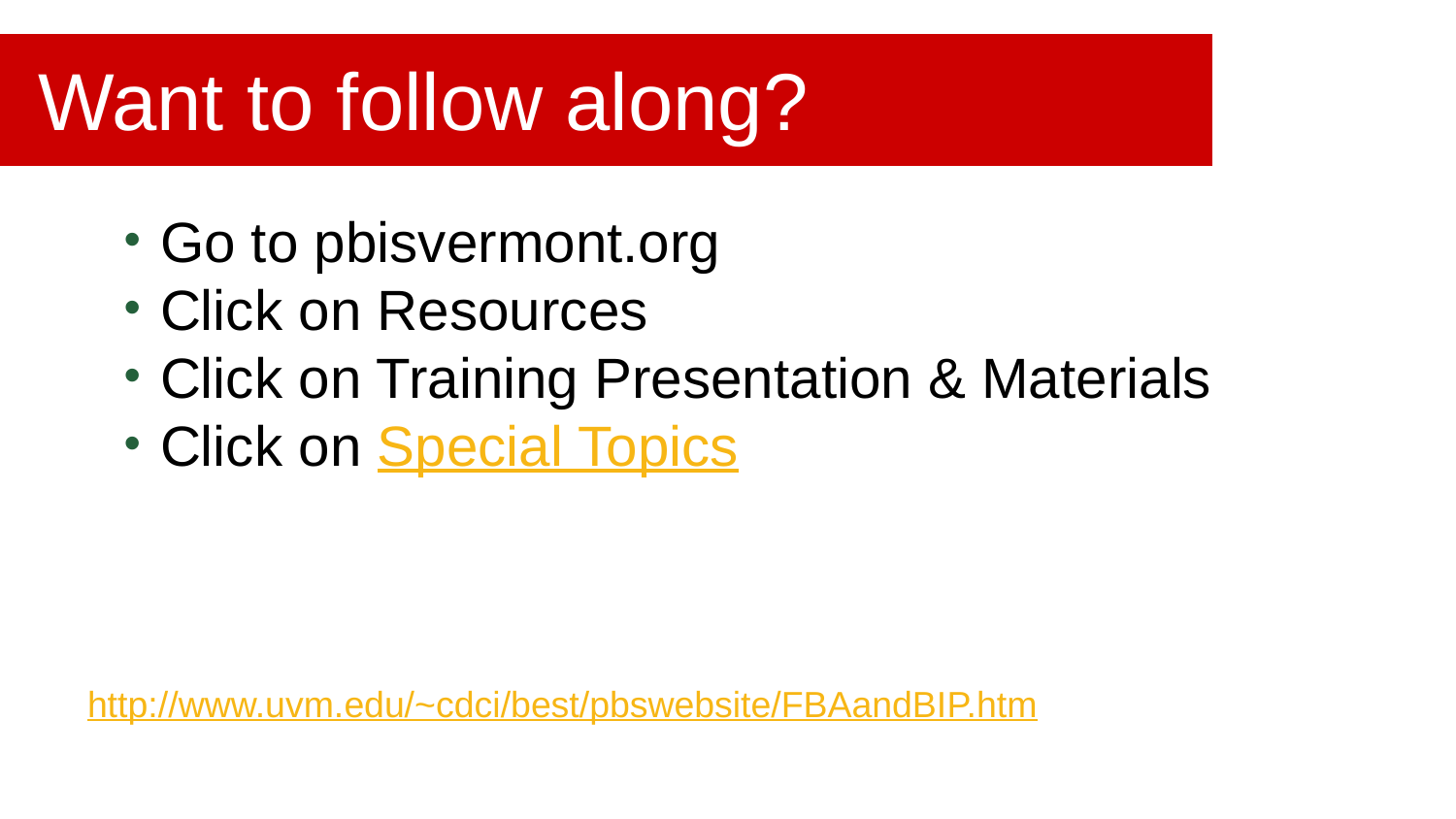

# Want to follow along?
Go to pbisvermont.org
Click on Resources
Click on Training Presentation & Materials
Click on Special Topics

http://www.uvm.edu/~cdci/best/pbswebsite/FBAandBIP.htm